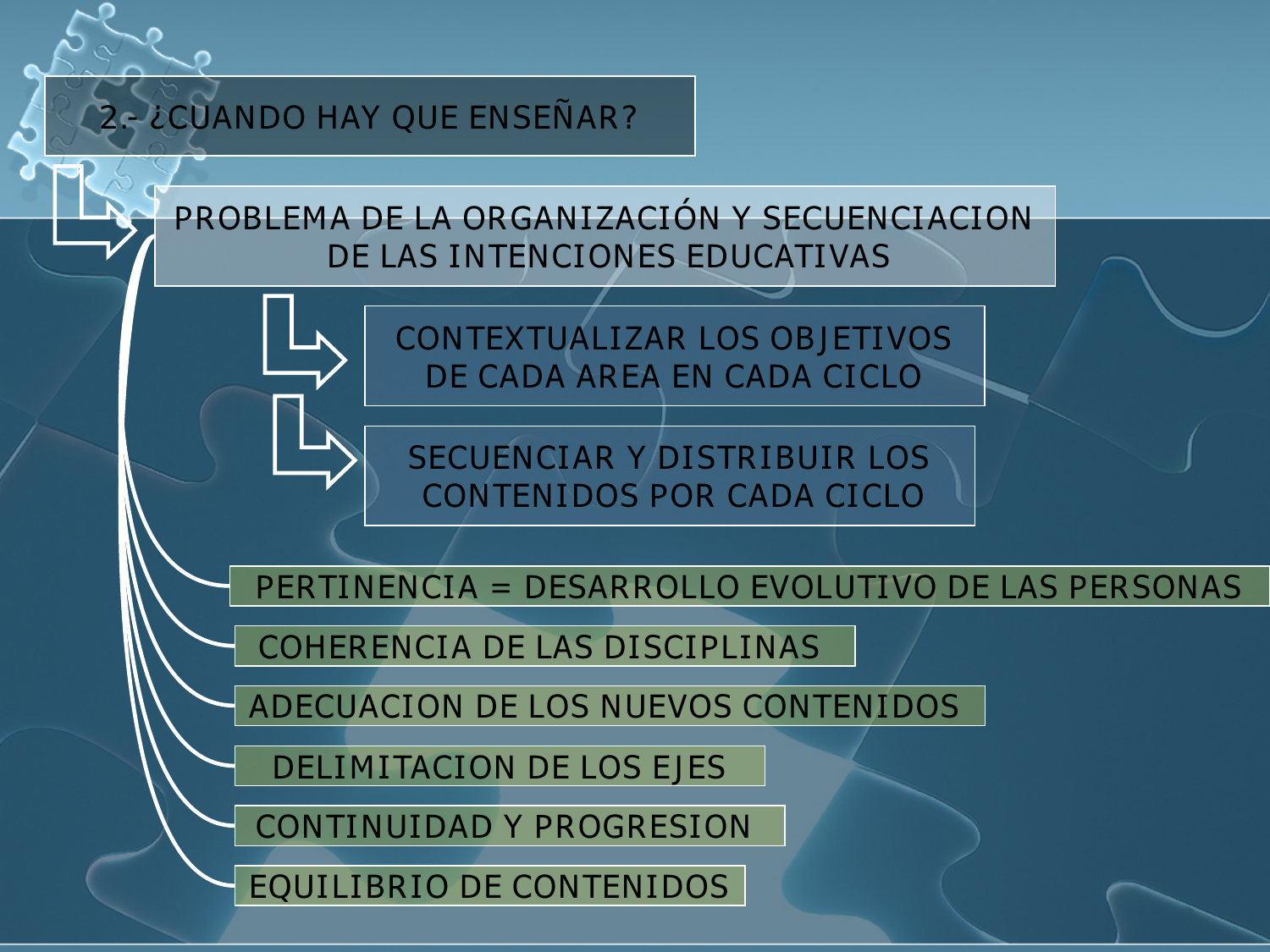

2.- ¿CUANDO HAY QUE ENSEÑAR?

PROBLEMA DE LA ORGANIZACIÓN Y SECUENCIACION
 DE LAS INTENCIONES EDUCATIVAS

CONTEXTUALIZAR LOS OBJETIVOS
DE CADA AREA EN CADA CICLO

SECUENCIAR Y DISTRIBUIR LOS
 CONTENIDOS POR CADA CICLO
PERTINENCIA = DESARROLLO EVOLUTIVO DE LAS PERSONAS
COHERENCIA DE LAS DISCIPLINAS
ADECUACION DE LOS NUEVOS CONTENIDOS
DELIMITACION DE LOS EJES
CONTINUIDAD Y PROGRESION
EQUILIBRIO DE CONTENIDOS